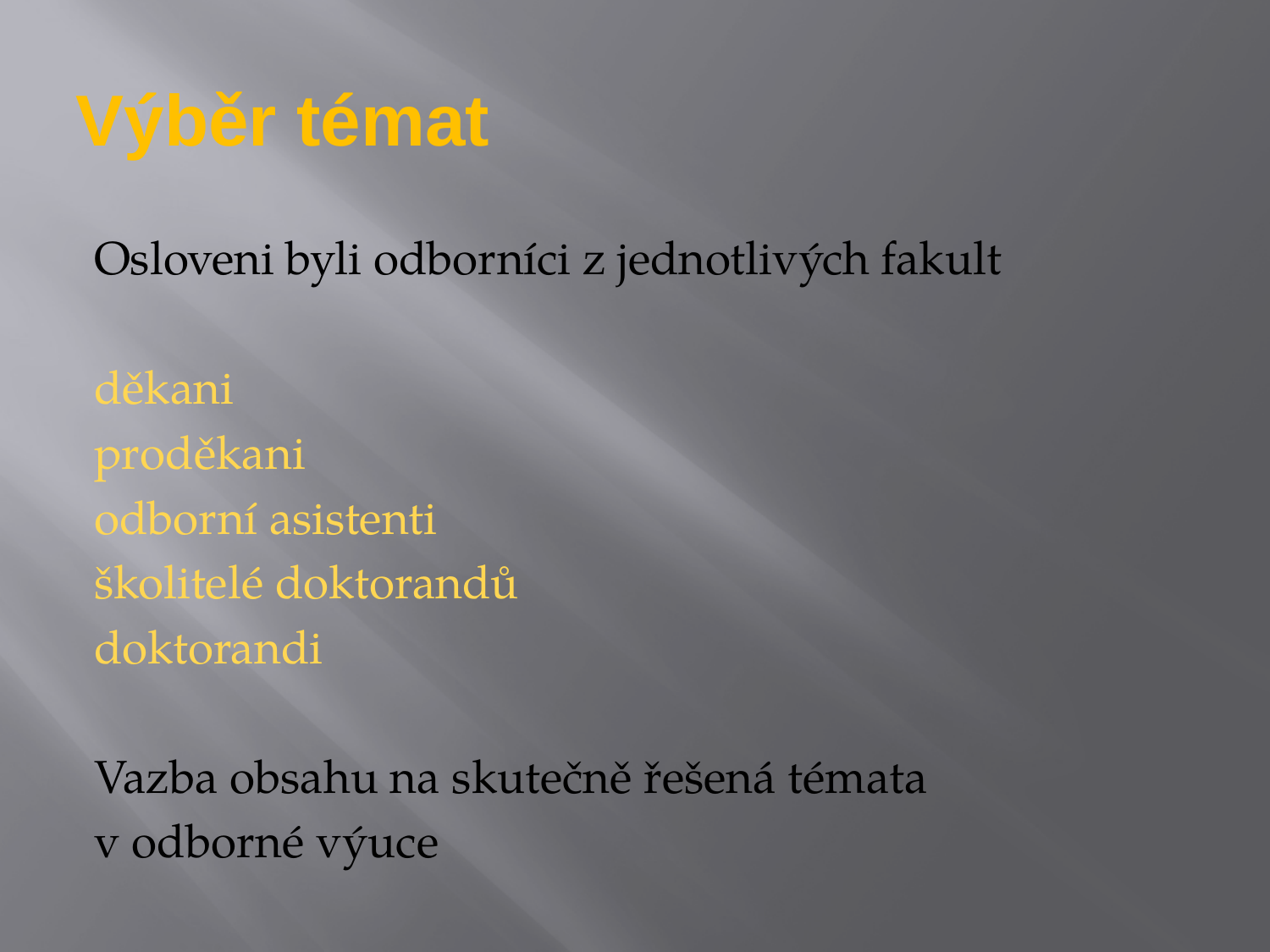

# Výběr témat
Osloveni byli odborníci z jednotlivých fakult

děkani
proděkani
odborní asistenti
školitelé doktorandů
doktorandi

Vazba obsahu na skutečně řešená témata
v odborné výuce